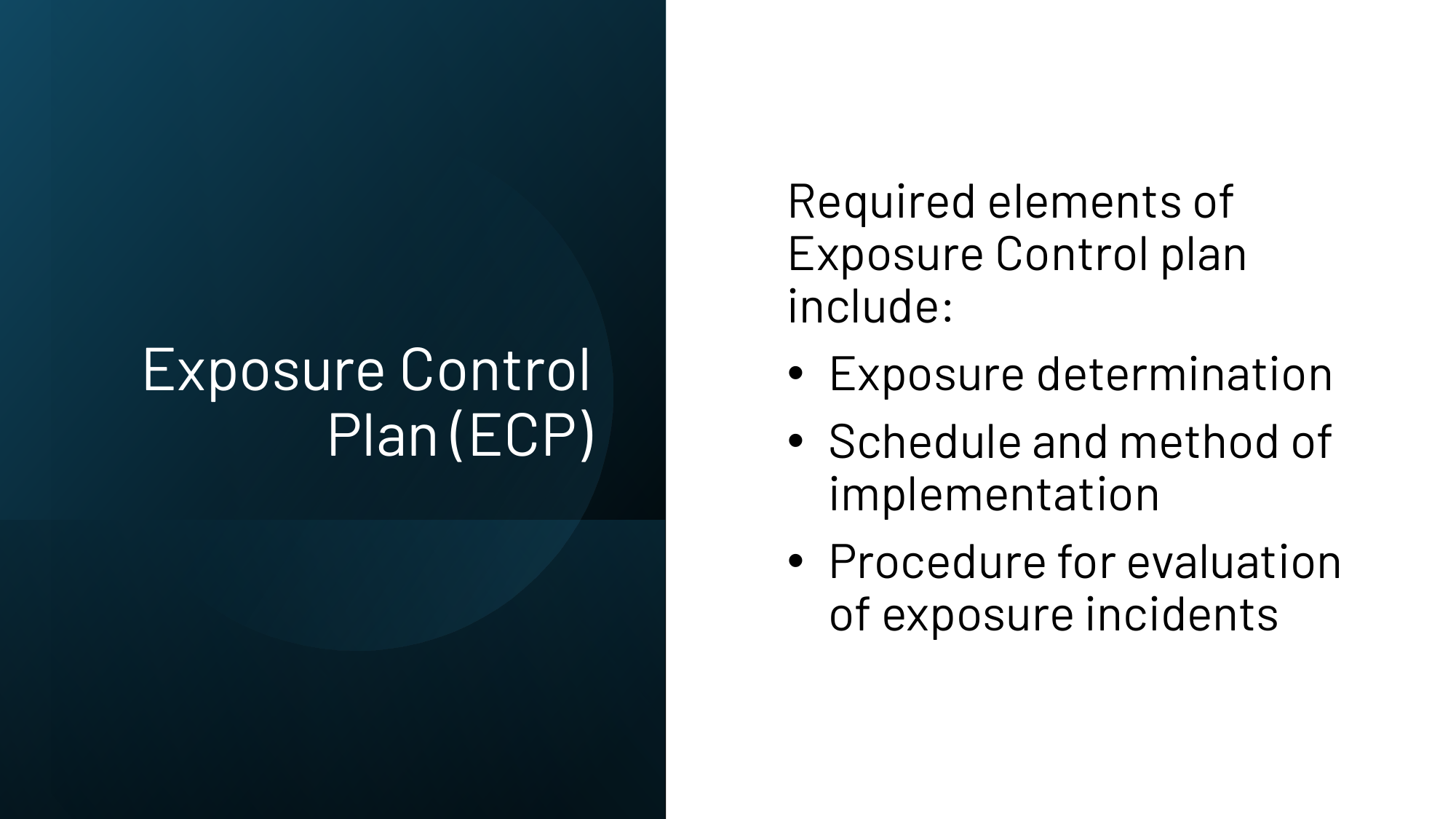

# Exposure Control Plan (ECP)

Required elements of Exposure Control plan include:
Exposure determination
Schedule and method of implementation
Procedure for evaluation of exposure incidents